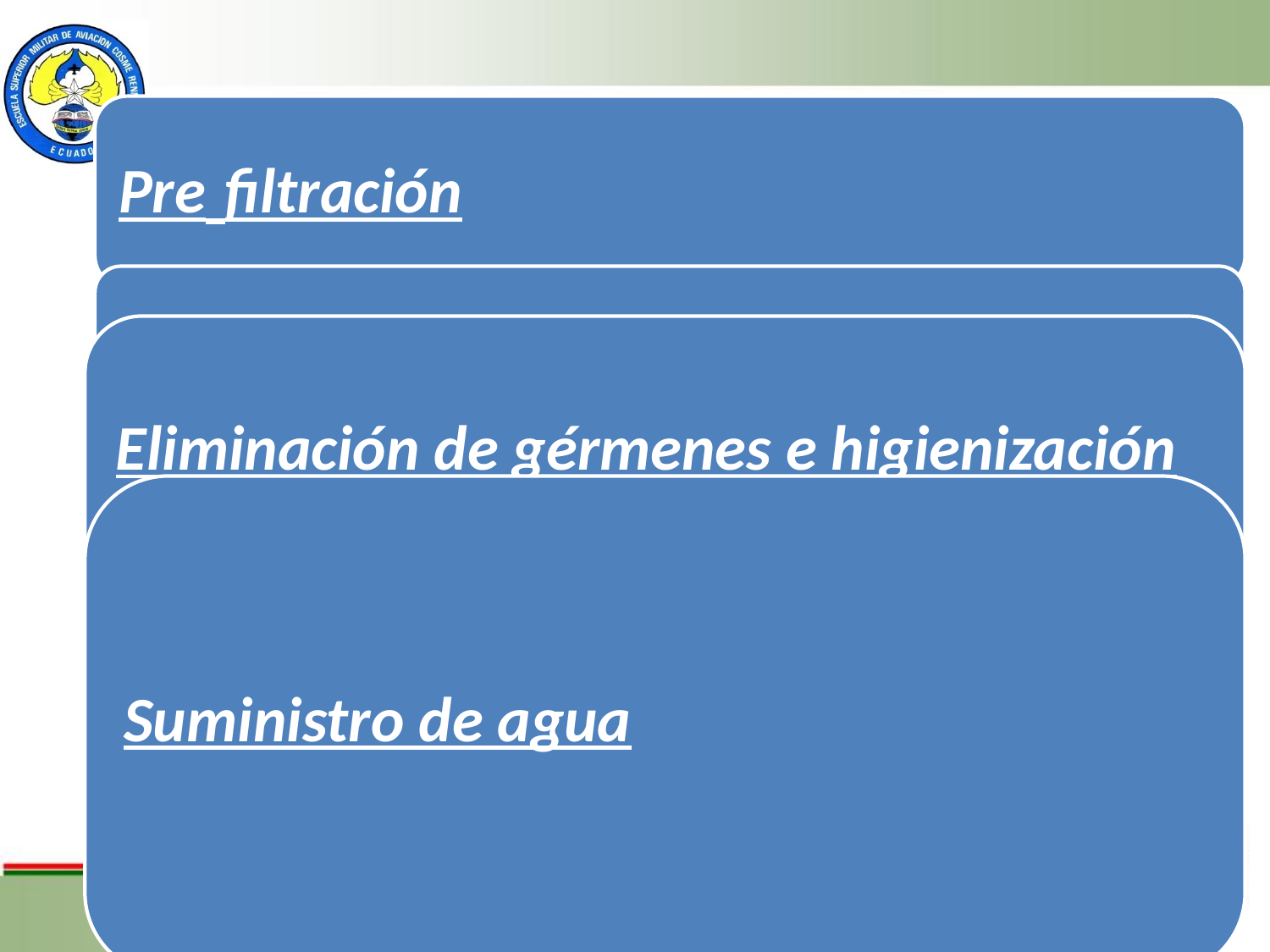

Pre filtración
Limpieza biológica
Eliminación de gérmenes e higienización mediante rayos ultravioleta
Suministro de agua